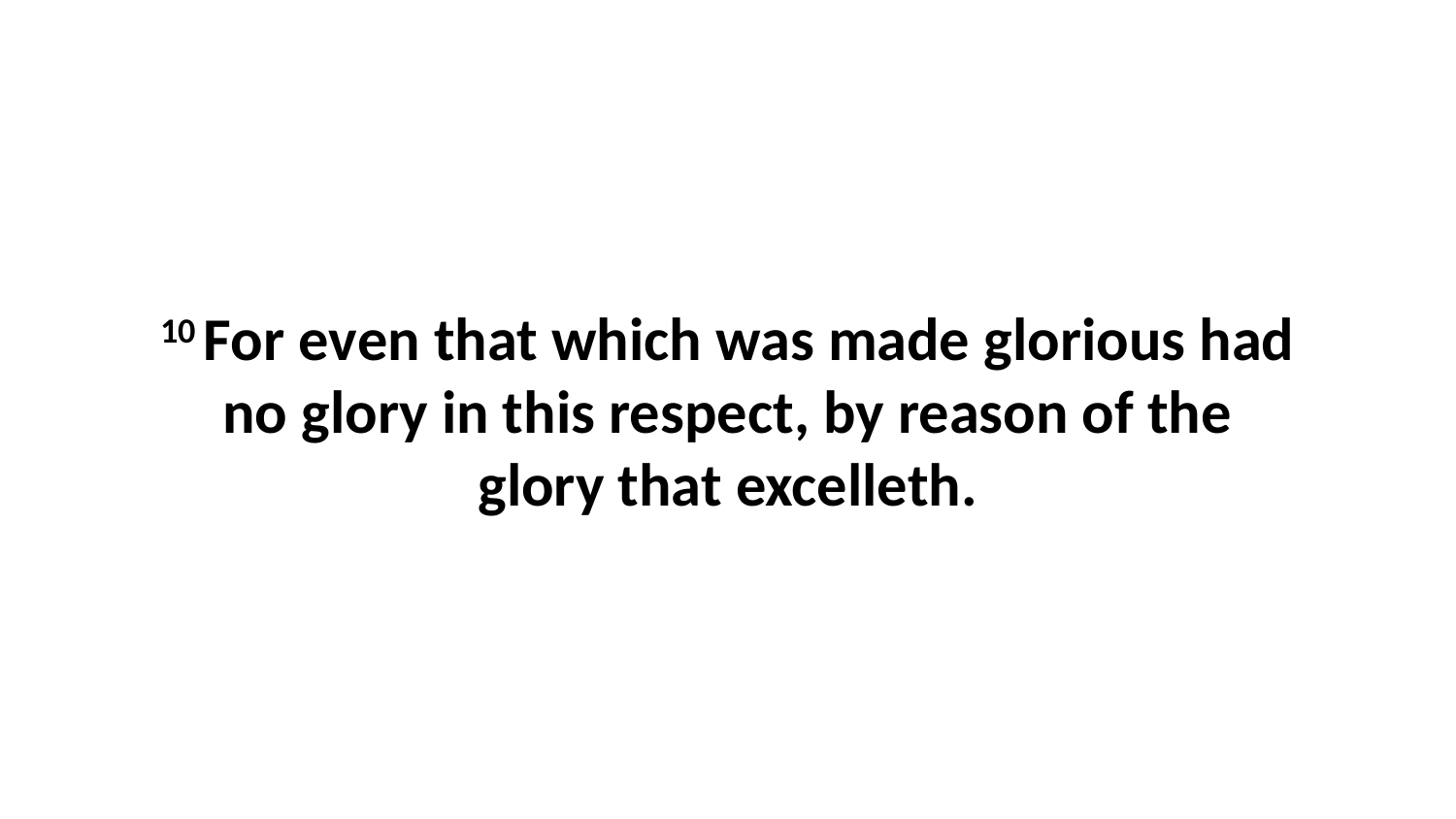

10 For even that which was made glorious had no glory in this respect, by reason of the glory that excelleth.